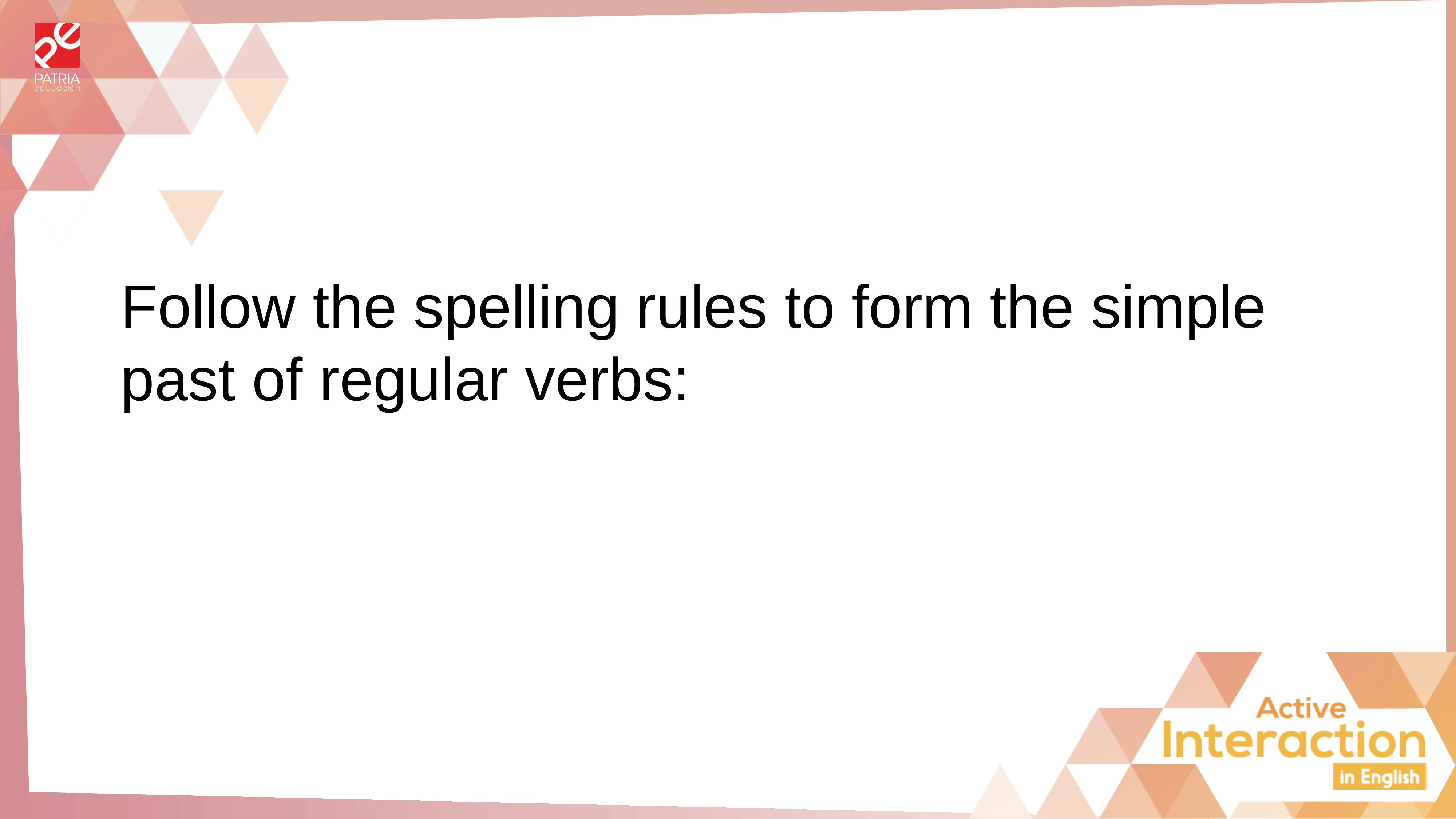

Follow the spelling rules to form the simple past of regular verbs: